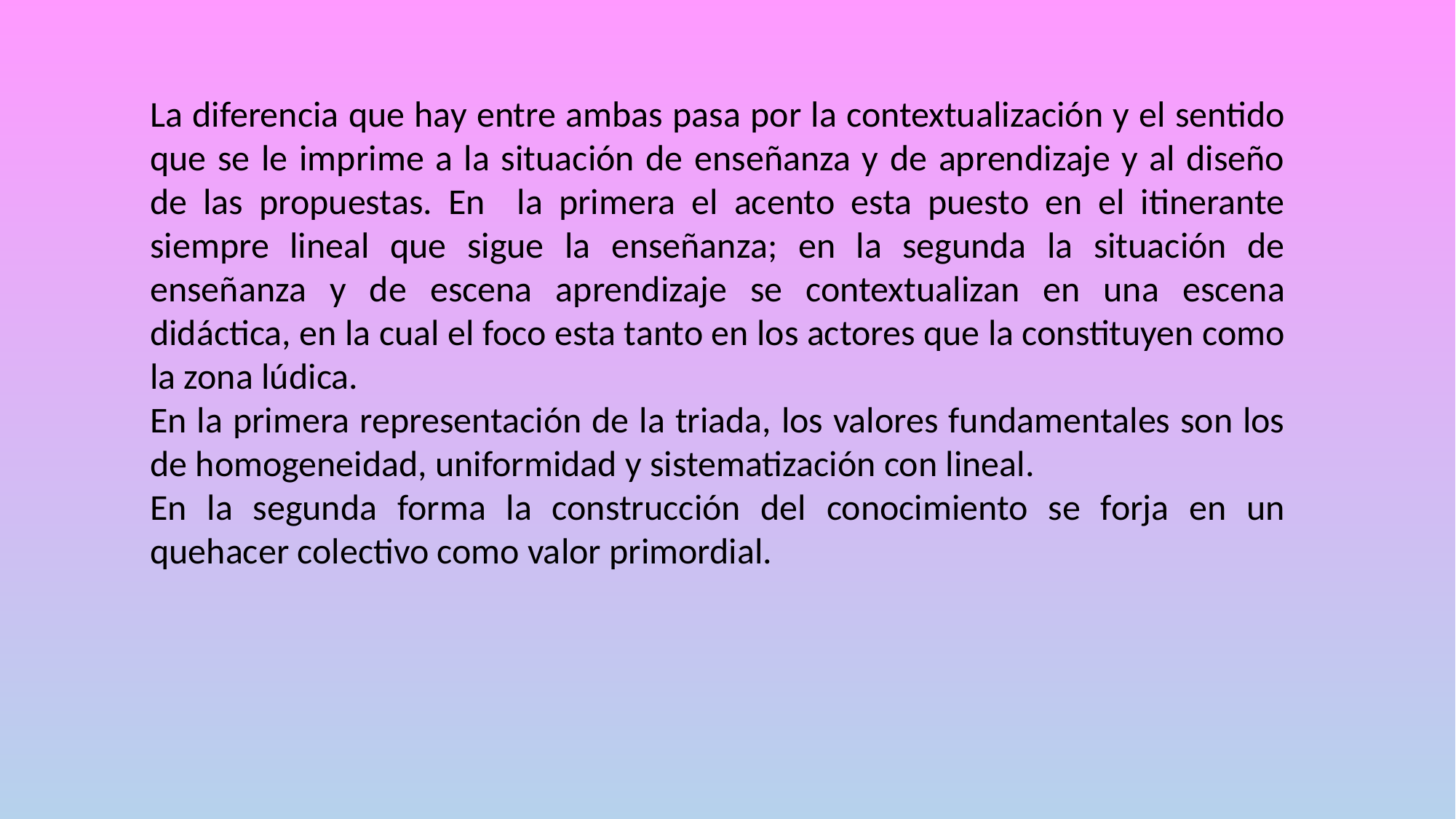

La diferencia que hay entre ambas pasa por la contextualización y el sentido que se le imprime a la situación de enseñanza y de aprendizaje y al diseño de las propuestas. En  la primera el acento esta puesto en el itinerante siempre lineal que sigue la enseñanza; en la segunda la situación de enseñanza y de escena aprendizaje se contextualizan en una escena didáctica, en la cual el foco esta tanto en los actores que la constituyen como la zona lúdica.
En la primera representación de la triada, los valores fundamentales son los de homogeneidad, uniformidad y sistematización con lineal.
En la segunda forma la construcción del conocimiento se forja en un quehacer colectivo como valor primordial.